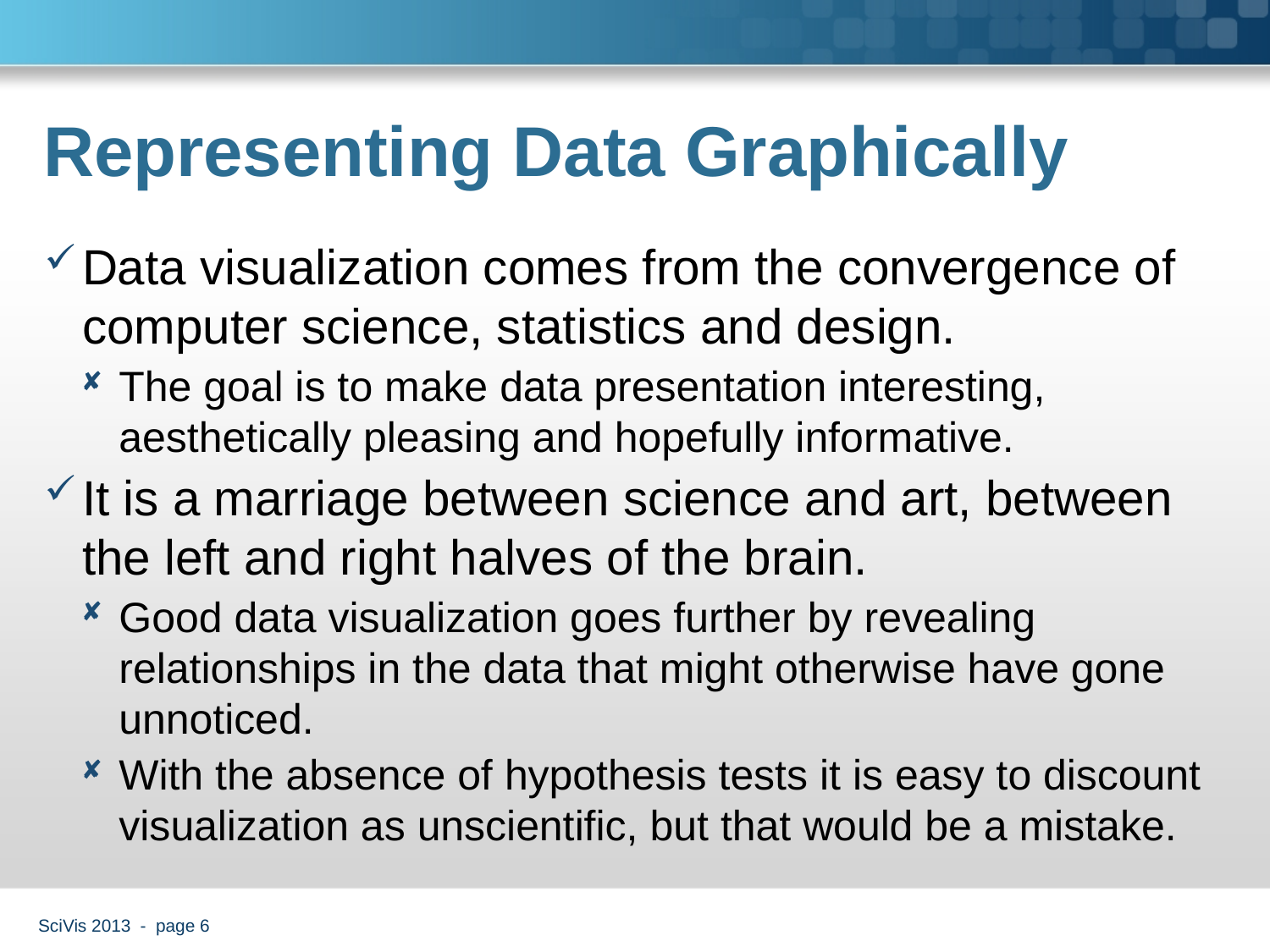

# Representing Data Graphically
Data visualization comes from the convergence of computer science, statistics and design.
The goal is to make data presentation interesting, aesthetically pleasing and hopefully informative.
It is a marriage between science and art, between the left and right halves of the brain.
Good data visualization goes further by revealing relationships in the data that might otherwise have gone unnoticed.
With the absence of hypothesis tests it is easy to discount visualization as unscientific, but that would be a mistake.
SciVis 2013  -  page 6